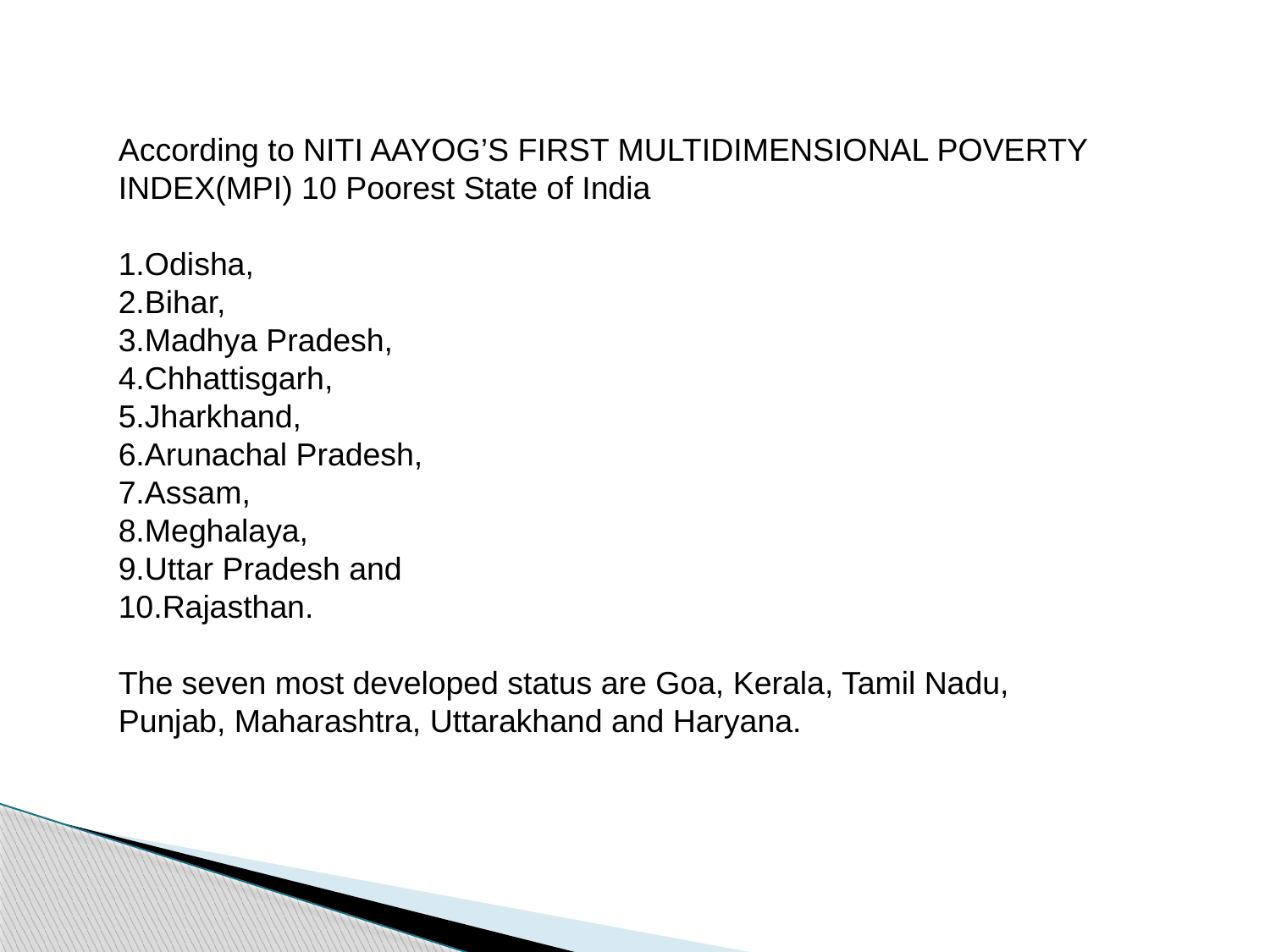

According to NITI AAYOG’S FIRST MULTIDIMENSIONAL POVERTY INDEX(MPI) 10 Poorest State of India

1.Odisha,
2.Bihar,
3.Madhya Pradesh,
4.Chhattisgarh,
5.Jharkhand,
6.Arunachal Pradesh,
7.Assam,
8.Meghalaya,
9.Uttar Pradesh and
10.Rajasthan.

The seven most developed status are Goa, Kerala, Tamil Nadu, Punjab, Maharashtra, Uttarakhand and Haryana.